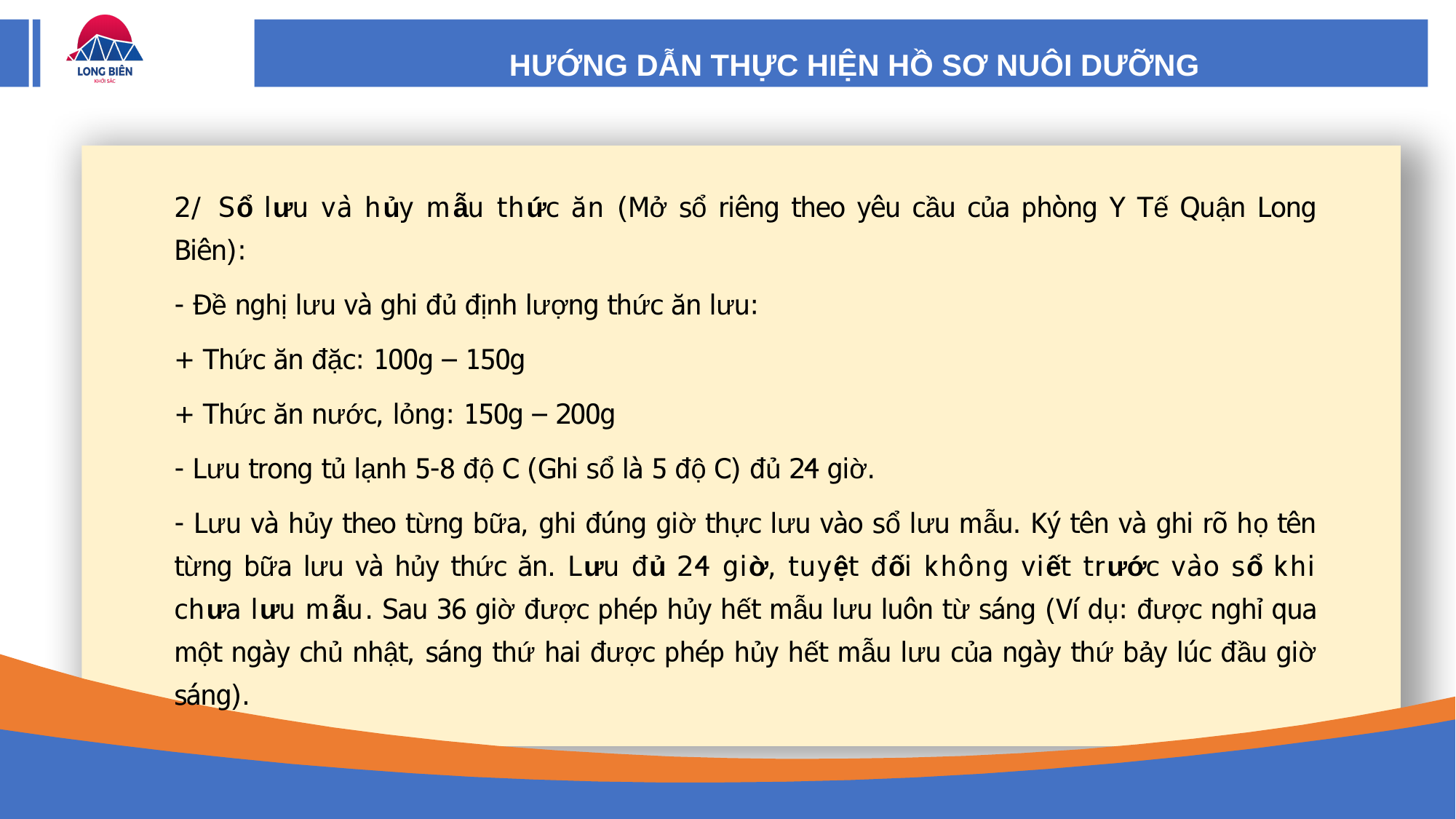

HƯỚNG DẪN THỰC HIỆN HỒ SƠ NUÔI DƯỠNG

2/ Sổ lưu và hủy mẫu thức ăn (Mở sổ riêng theo yêu cầu của phòng Y Tế Quận Long Biên):
- Đề nghị lưu và ghi đủ định lượng thức ăn lưu:
+ Thức ăn đặc: 100g – 150g
+ Thức ăn nước, lỏng: 150g – 200g
- Lưu trong tủ lạnh 5-8 độ C (Ghi sổ là 5 độ C) đủ 24 giờ.
- Lưu và hủy theo từng bữa, ghi đúng giờ thực lưu vào sổ lưu mẫu. Ký tên và ghi rõ họ tên từng bữa lưu và hủy thức ăn. Lưu đủ 24 giờ, tuyệt đối không viết trước vào sổ khi chưa lưu mẫu. Sau 36 giờ được phép hủy hết mẫu lưu luôn từ sáng (Ví dụ: được nghỉ qua một ngày chủ nhật, sáng thứ hai được phép hủy hết mẫu lưu của ngày thứ bảy lúc đầu giờ sáng).